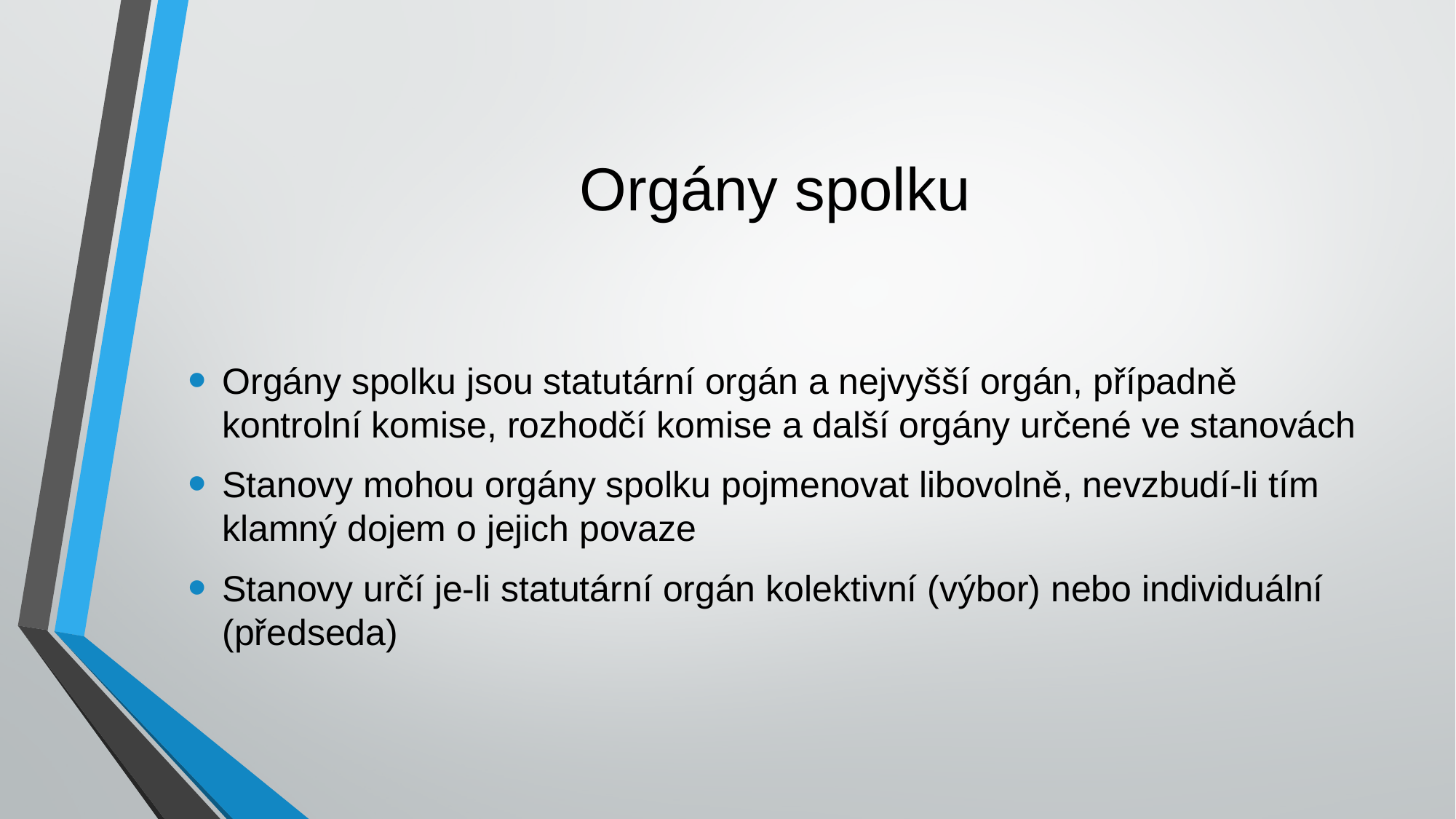

# Orgány spolku
Orgány spolku jsou statutární orgán a nejvyšší orgán, případně kontrolní komise, rozhodčí komise a další orgány určené ve stanovách
Stanovy mohou orgány spolku pojmenovat libovolně, nevzbudí-li tím klamný dojem o jejich povaze
Stanovy určí je-li statutární orgán kolektivní (výbor) nebo individuální (předseda)